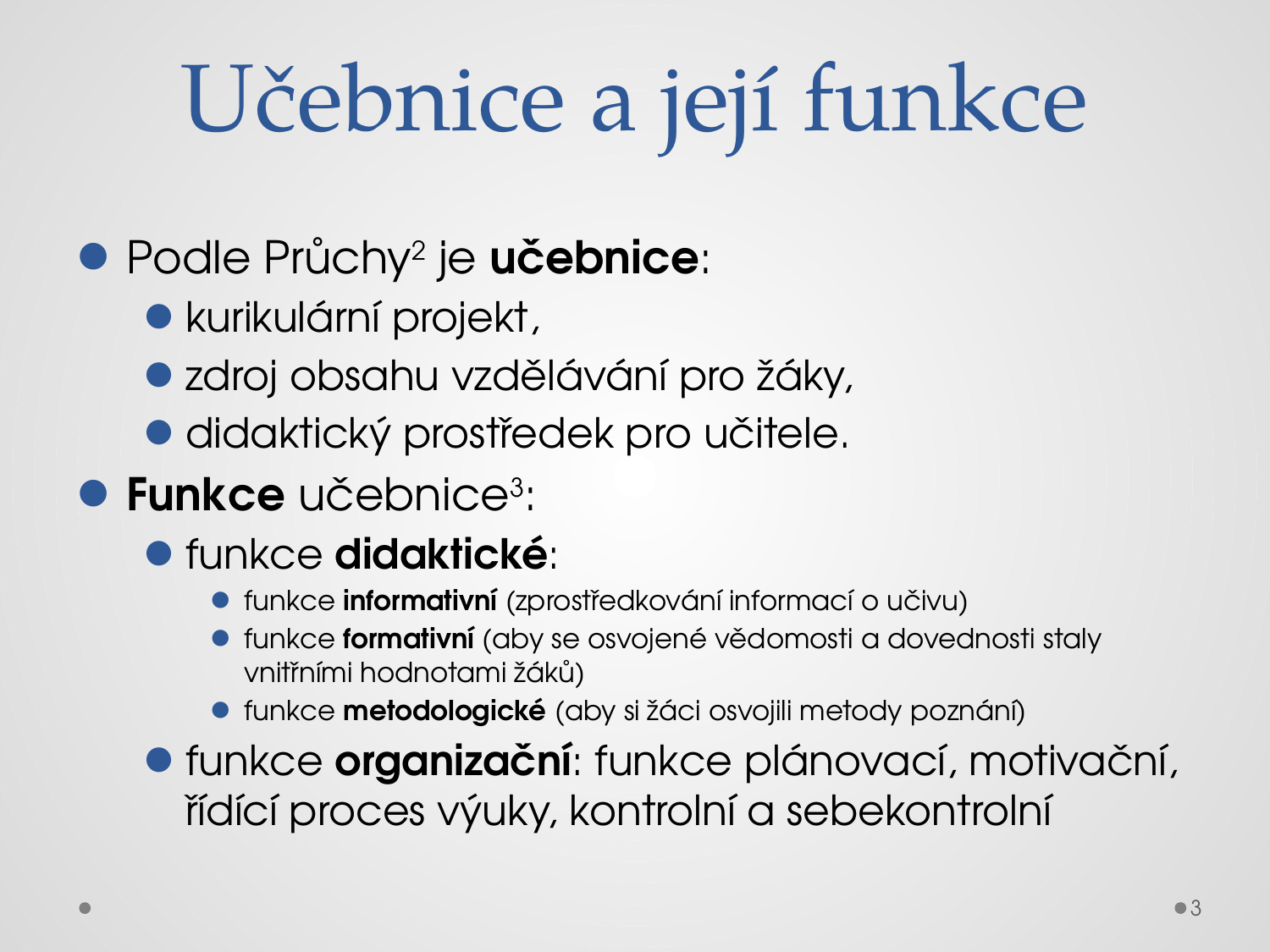

# Učebnice a její funkce
Podle Průchy2 je učebnice:
kurikulární projekt,
zdroj obsahu vzdělávání pro žáky,
didaktický prostředek pro učitele.
Funkce učebnice3:
funkce didaktické:
funkce informativní (zprostředkování informací o učivu)
funkce formativní (aby se osvojené vědomosti a dovednosti staly vnitřními hodnotami žáků)
funkce metodologické (aby si žáci osvojili metody poznání)
funkce organizační: funkce plánovací, motivační, řídící proces výuky, kontrolní a sebekontrolní

3